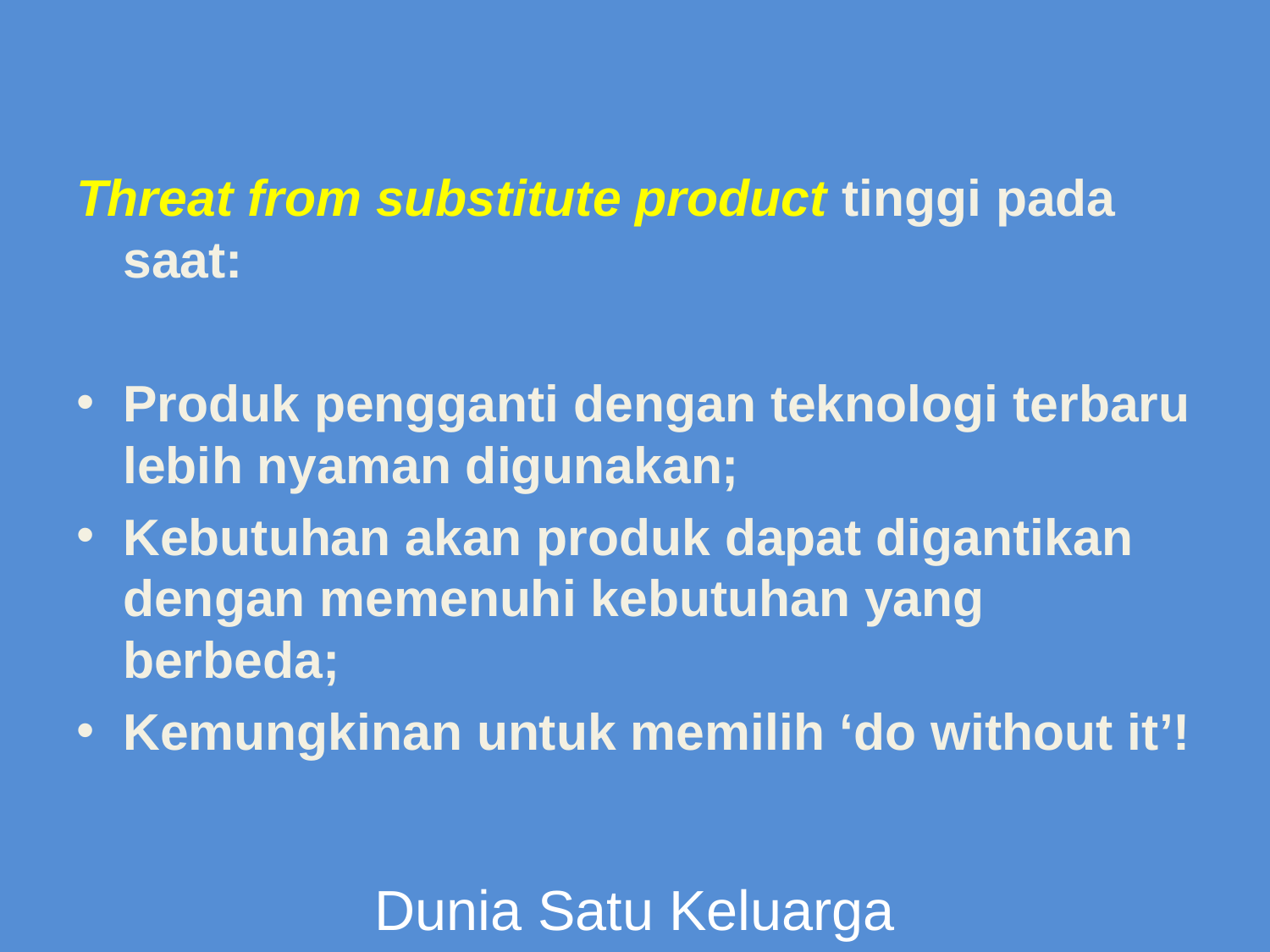

Threat from substitute product tinggi pada saat:

Produk pengganti dengan teknologi terbaru lebih nyaman digunakan;
Kebutuhan akan produk dapat digantikan dengan memenuhi kebutuhan yang berbeda;
Kemungkinan untuk memilih ‘do without it’!
Dunia Satu Keluarga